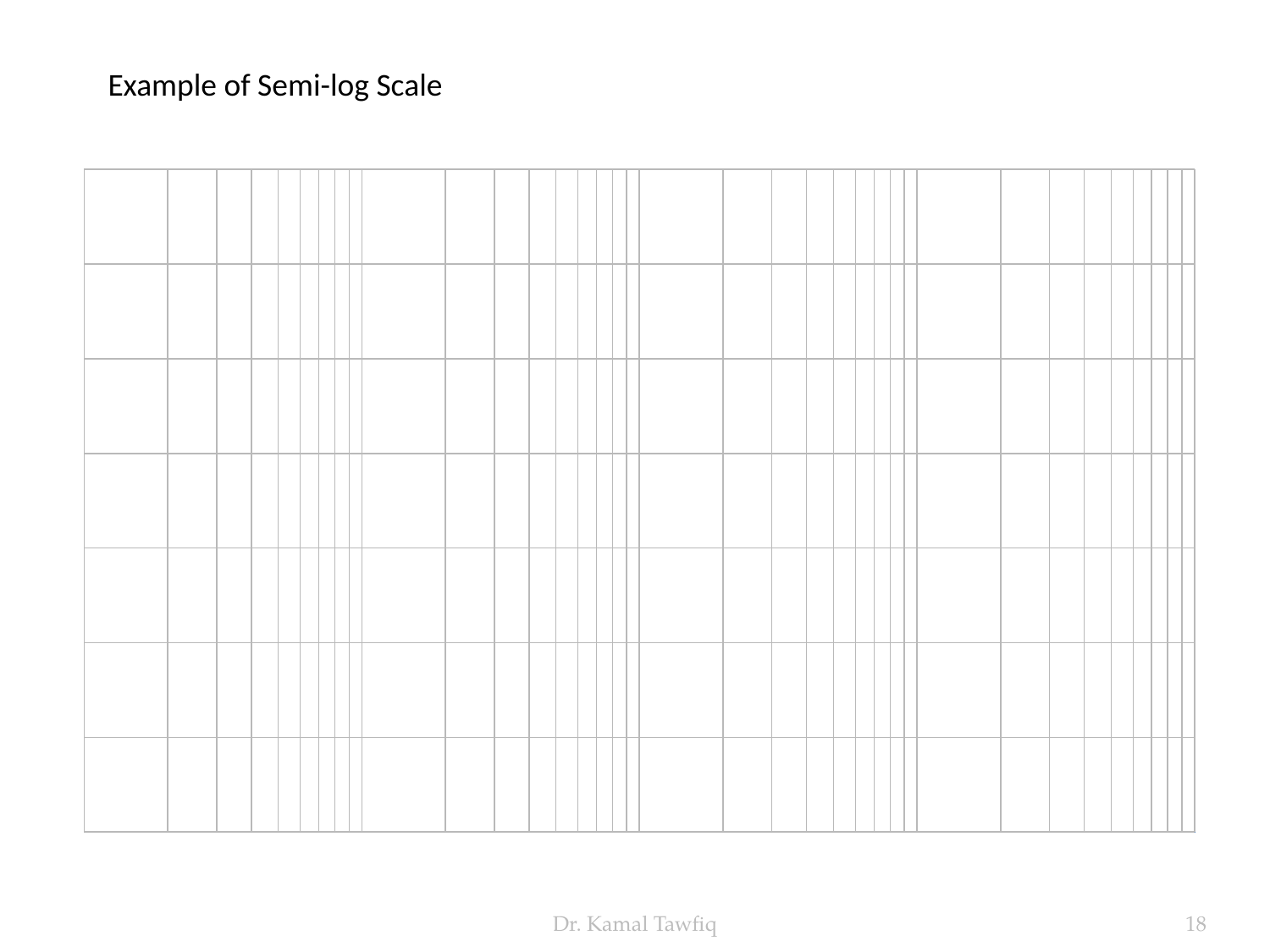

Example of Semi-log Scale

### Chart

| Category |  |
|---|---|
Dr. Kamal Tawfiq
18